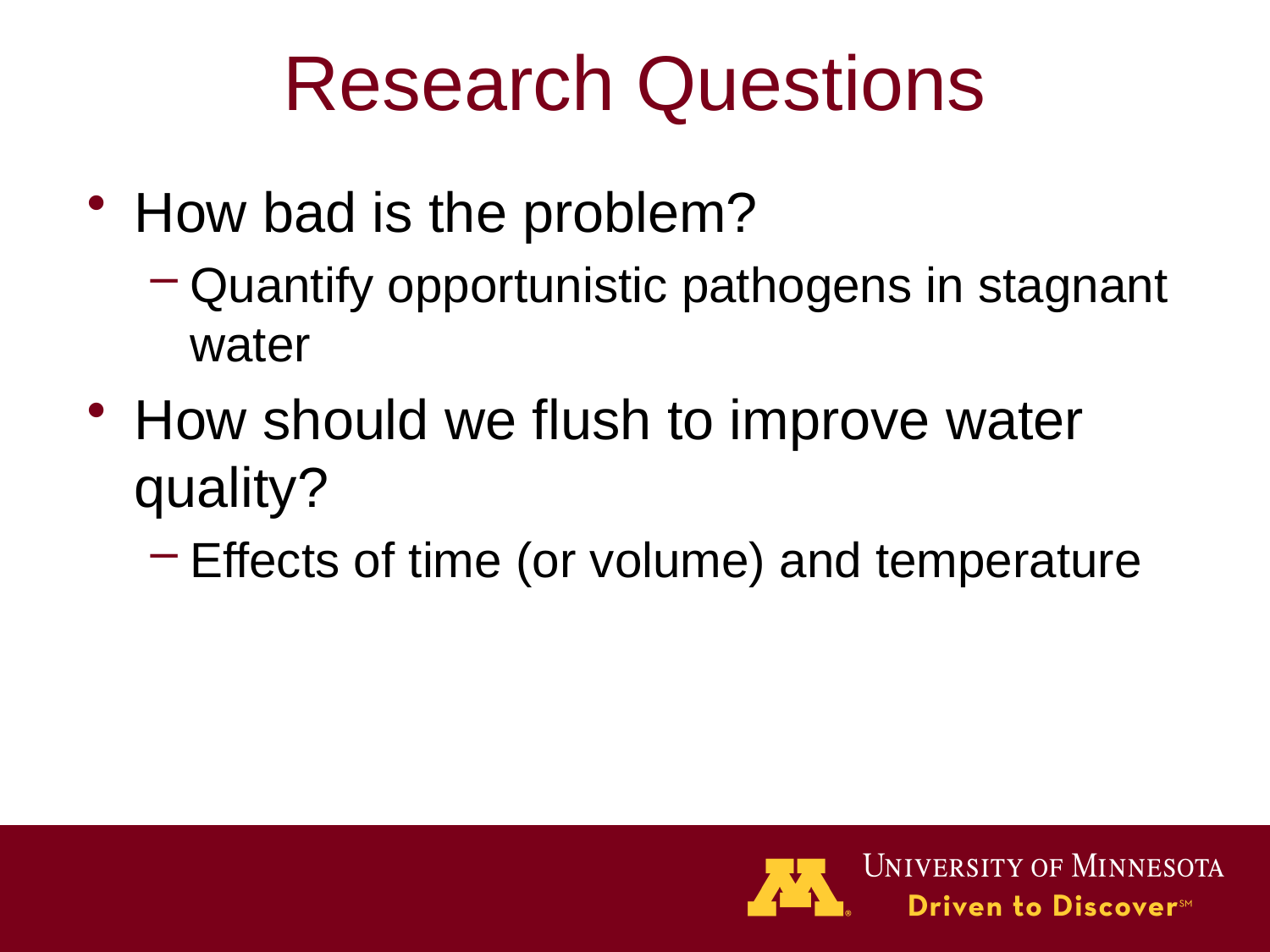

# Research Questions
How bad is the problem?
Quantify opportunistic pathogens in stagnant water
How should we flush to improve water quality?
Effects of time (or volume) and temperature